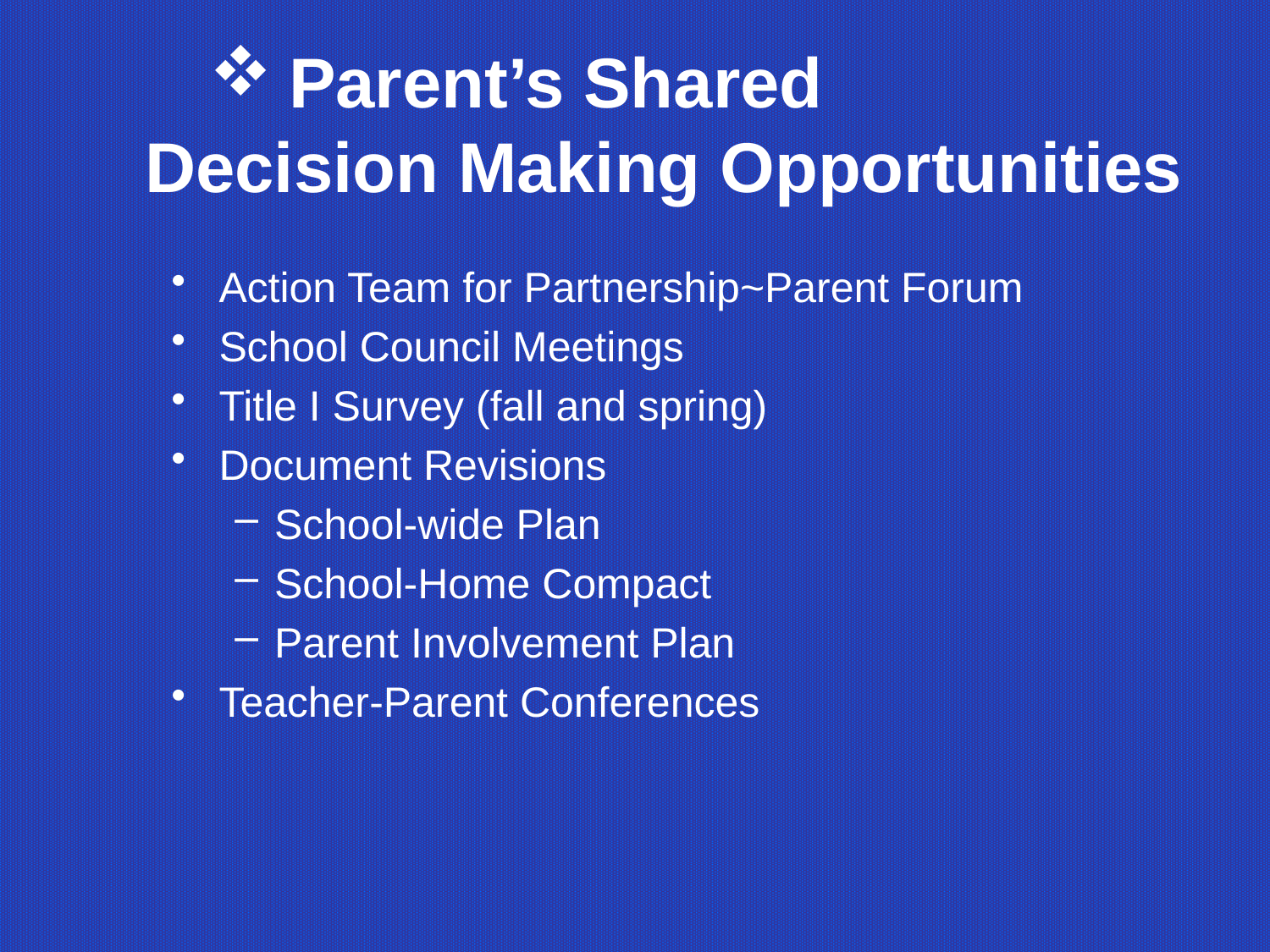

# Parent’s Shared            Decision Making Opportunities
Action Team for Partnership~Parent Forum
School Council Meetings
Title I Survey (fall and spring)
Document Revisions
School-wide Plan
School-Home Compact
Parent Involvement Plan
Teacher-Parent Conferences